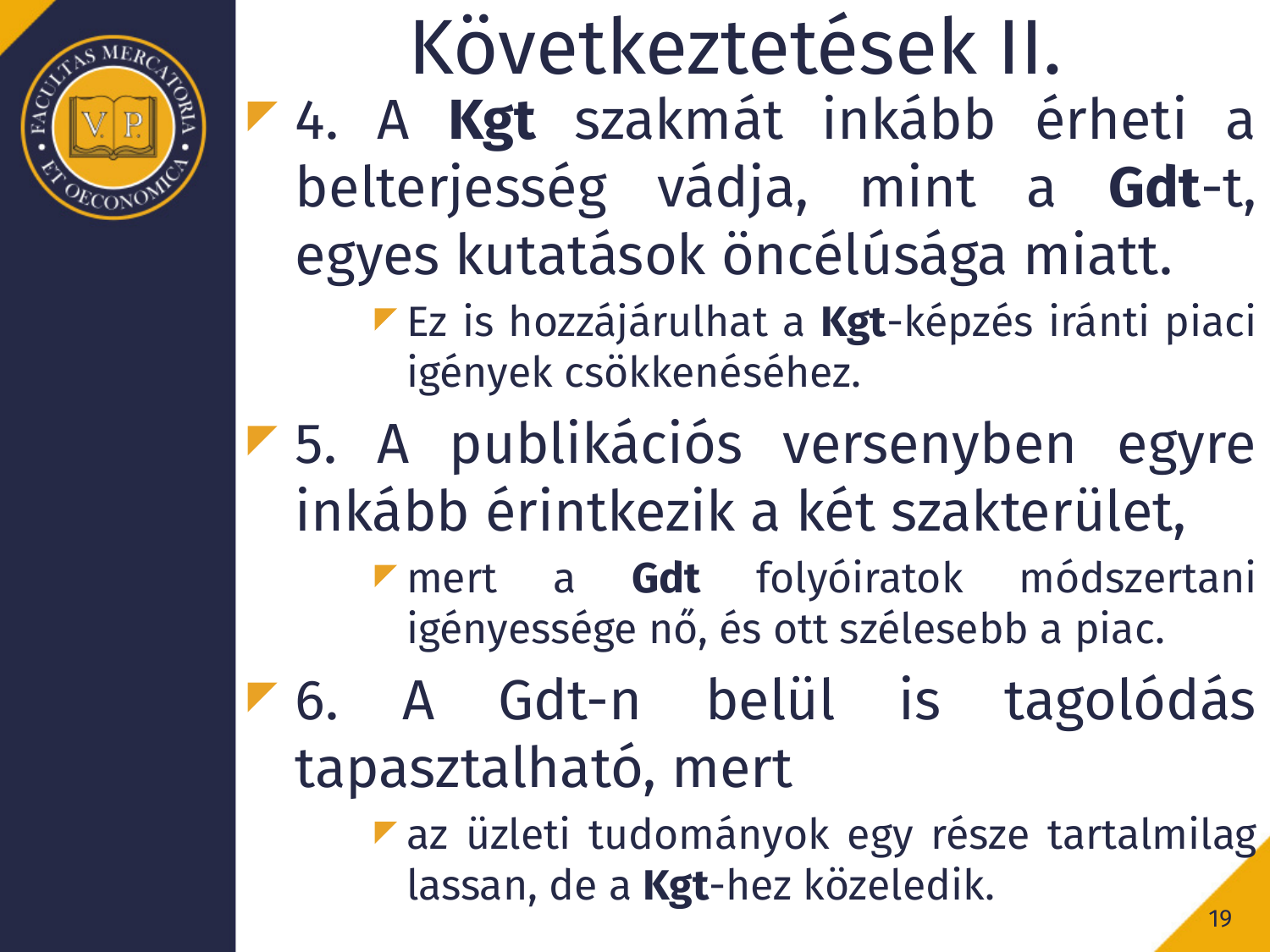

# Következtetések II.
4. A Kgt szakmát inkább érheti a belterjesség vádja, mint a Gdt-t, egyes kutatások öncélúsága miatt.
Ez is hozzájárulhat a Kgt-képzés iránti piaci igények csökkenéséhez.
5. A publikációs versenyben egyre inkább érintkezik a két szakterület,
mert a Gdt folyóiratok módszertani igényessége nő, és ott szélesebb a piac.
6. A Gdt-n belül is tagolódás tapasztalható, mert
az üzleti tudományok egy része tartalmilag lassan, de a Kgt-hez közeledik.
19